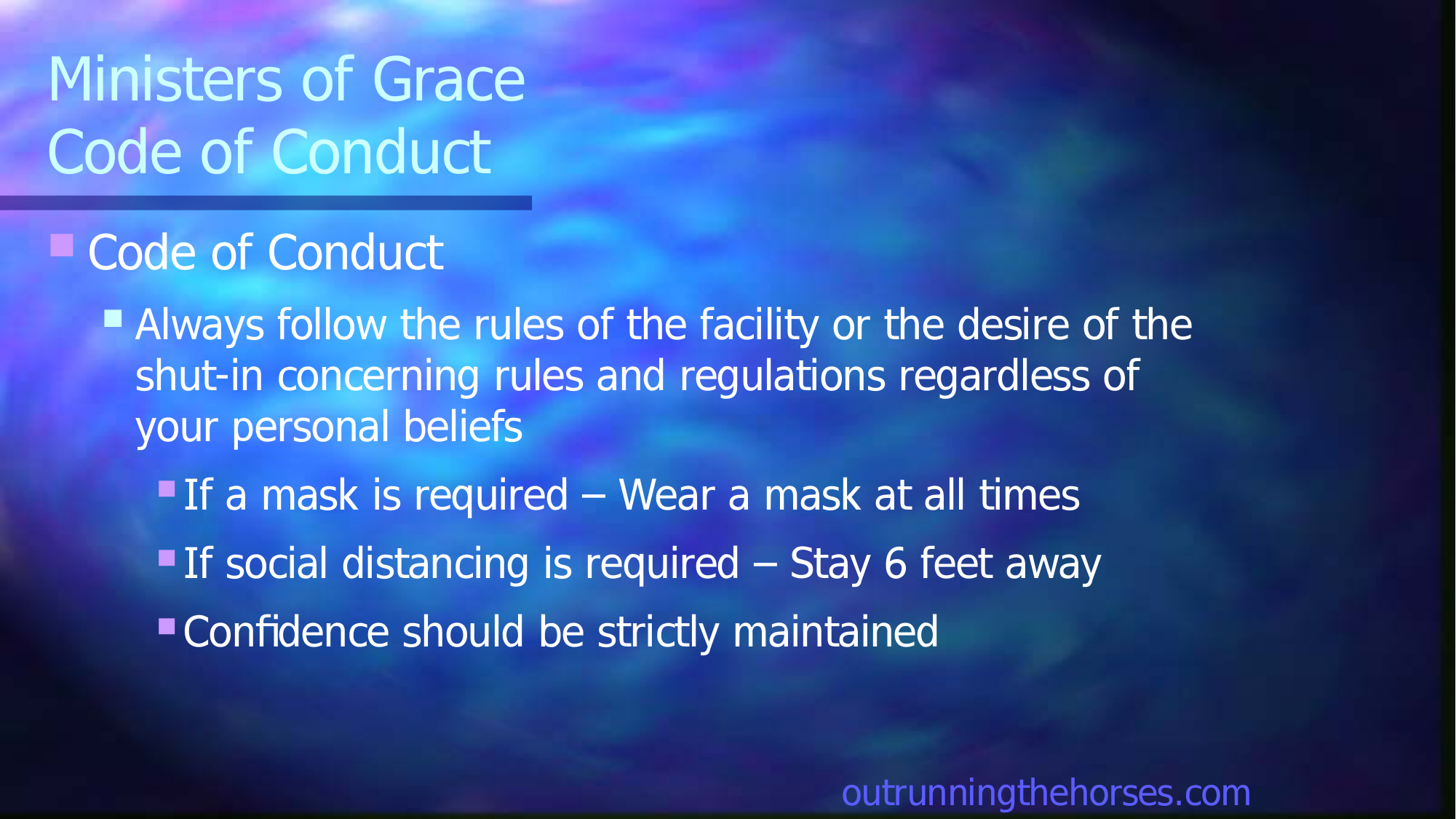

# Ministers of Grace Code of Conduct
Code of Conduct
Always follow the rules of the facility or the desire of the shut-in concerning rules and regulations regardless of your personal beliefs
If a mask is required – Wear a mask at all times
If social distancing is required – Stay 6 feet away
Confidence should be strictly maintained

outrunningthehorses.com